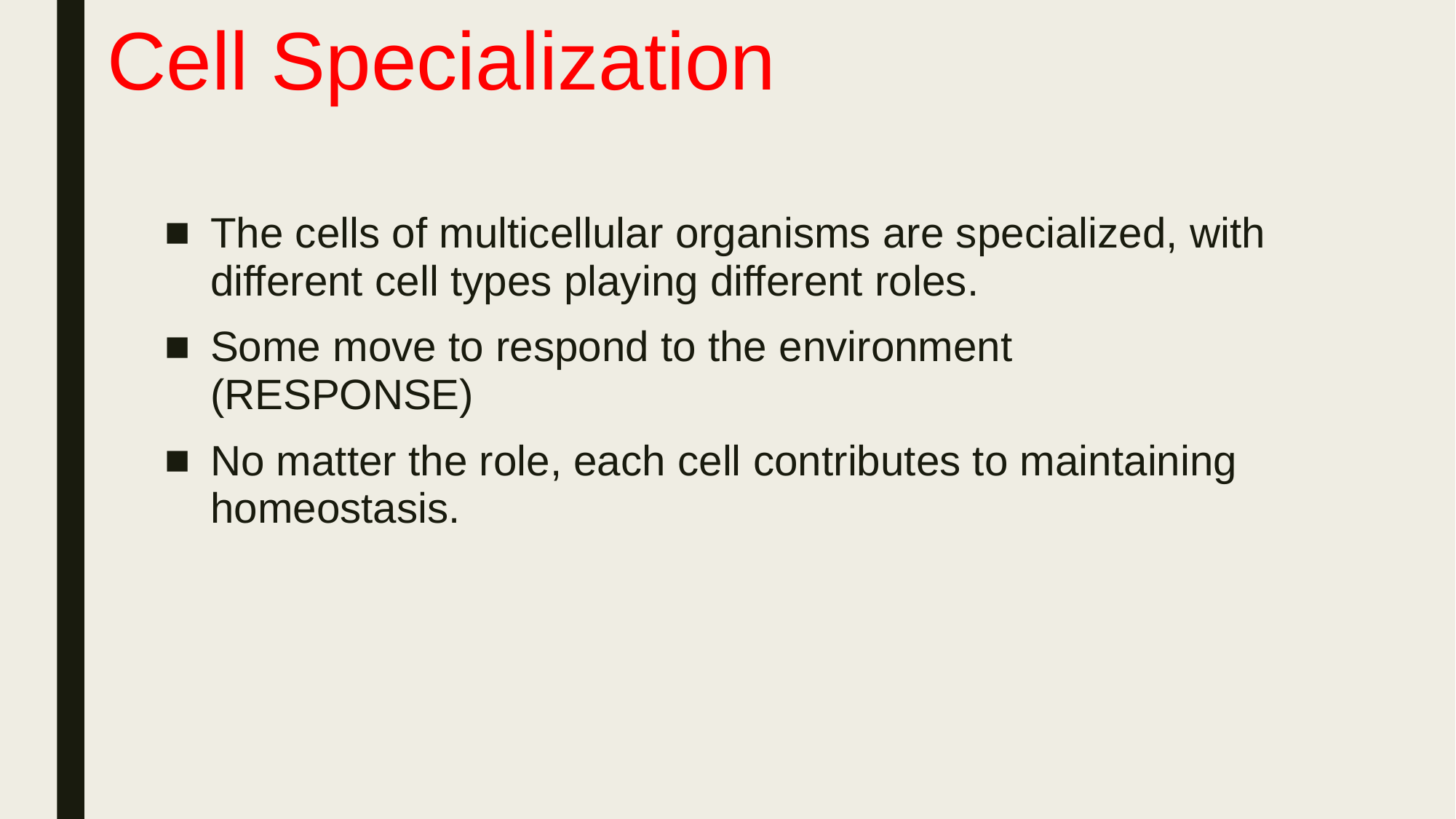

# Cell Specialization
The cells of multicellular organisms are specialized, with different cell types playing different roles.
Some move to respond to the environment (RESPONSE)
No matter the role, each cell contributes to maintaining homeostasis.